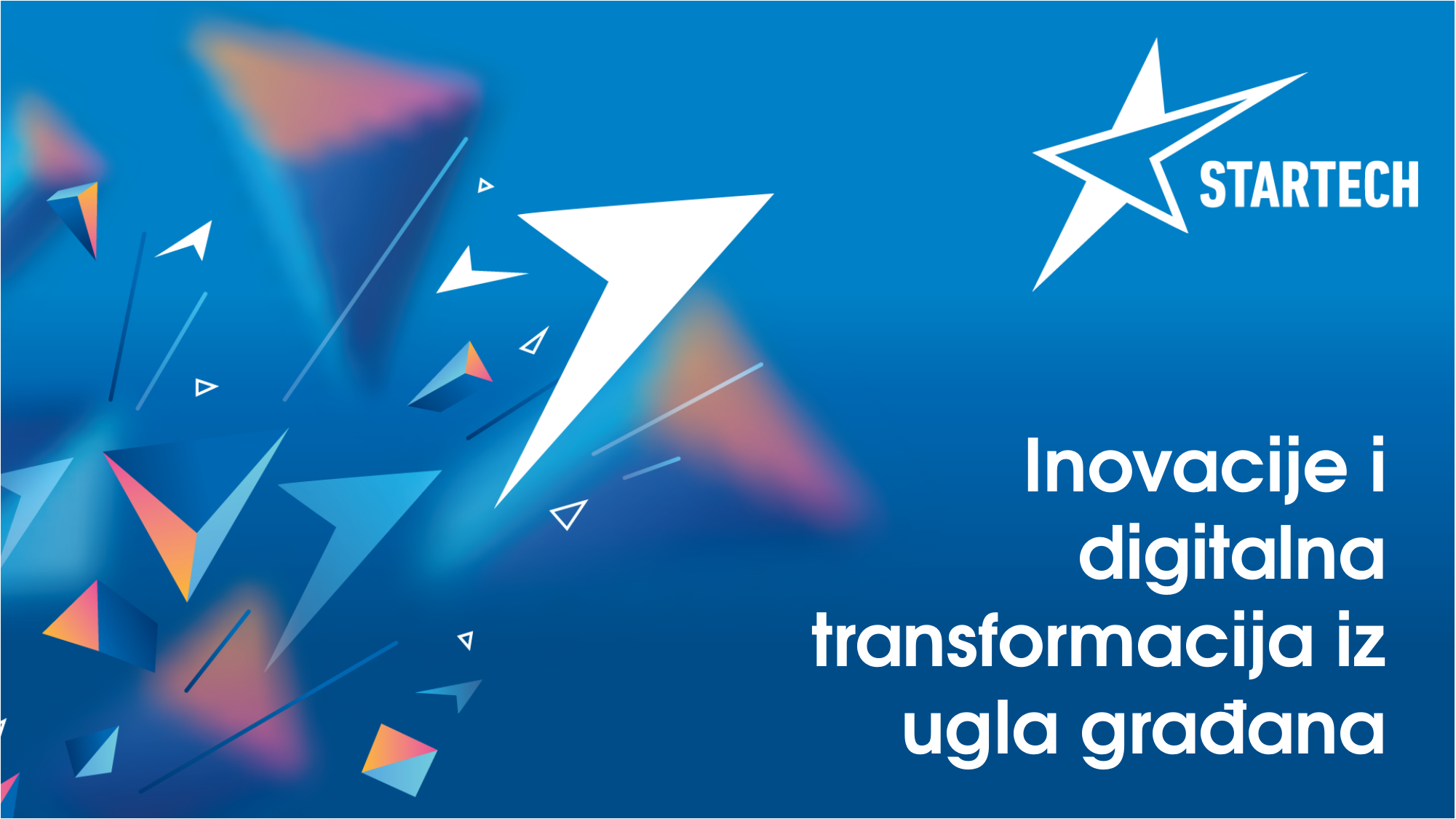

Inovacije i digitalna transformacija iz ugla građana